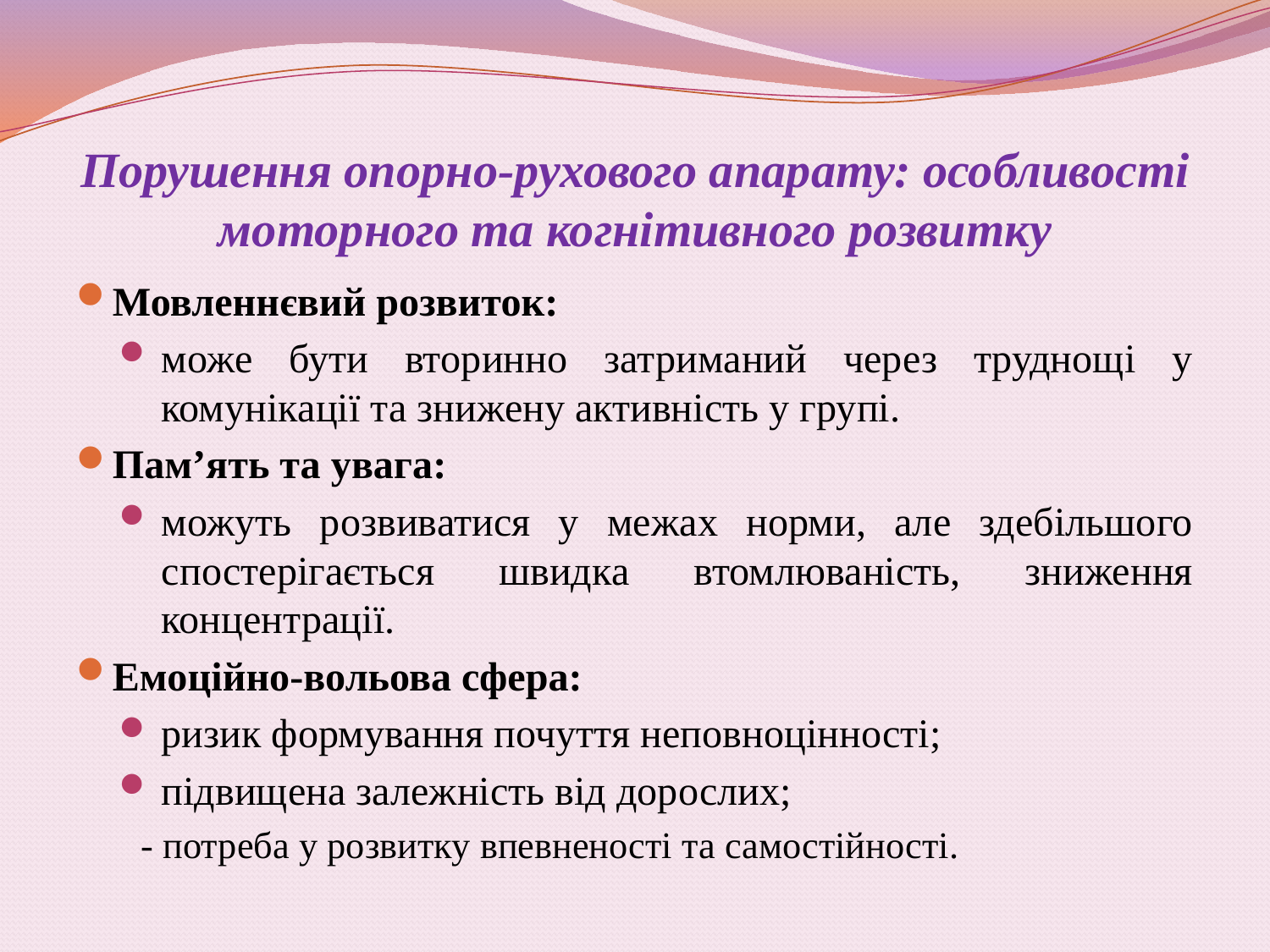

# Порушення опорно-рухового апарату: особливості моторного та когнітивного розвитку
Мовленнєвий розвиток:
може бути вторинно затриманий через труднощі у комунікації та знижену активність у групі.
Пам’ять та увага:
можуть розвиватися у межах норми, але здебільшого спостерігається швидка втомлюваність, зниження концентрації.
Емоційно-вольова сфера:
ризик формування почуття неповноцінності;
підвищена залежність від дорослих;
	  - потреба у розвитку впевненості та самостійності.